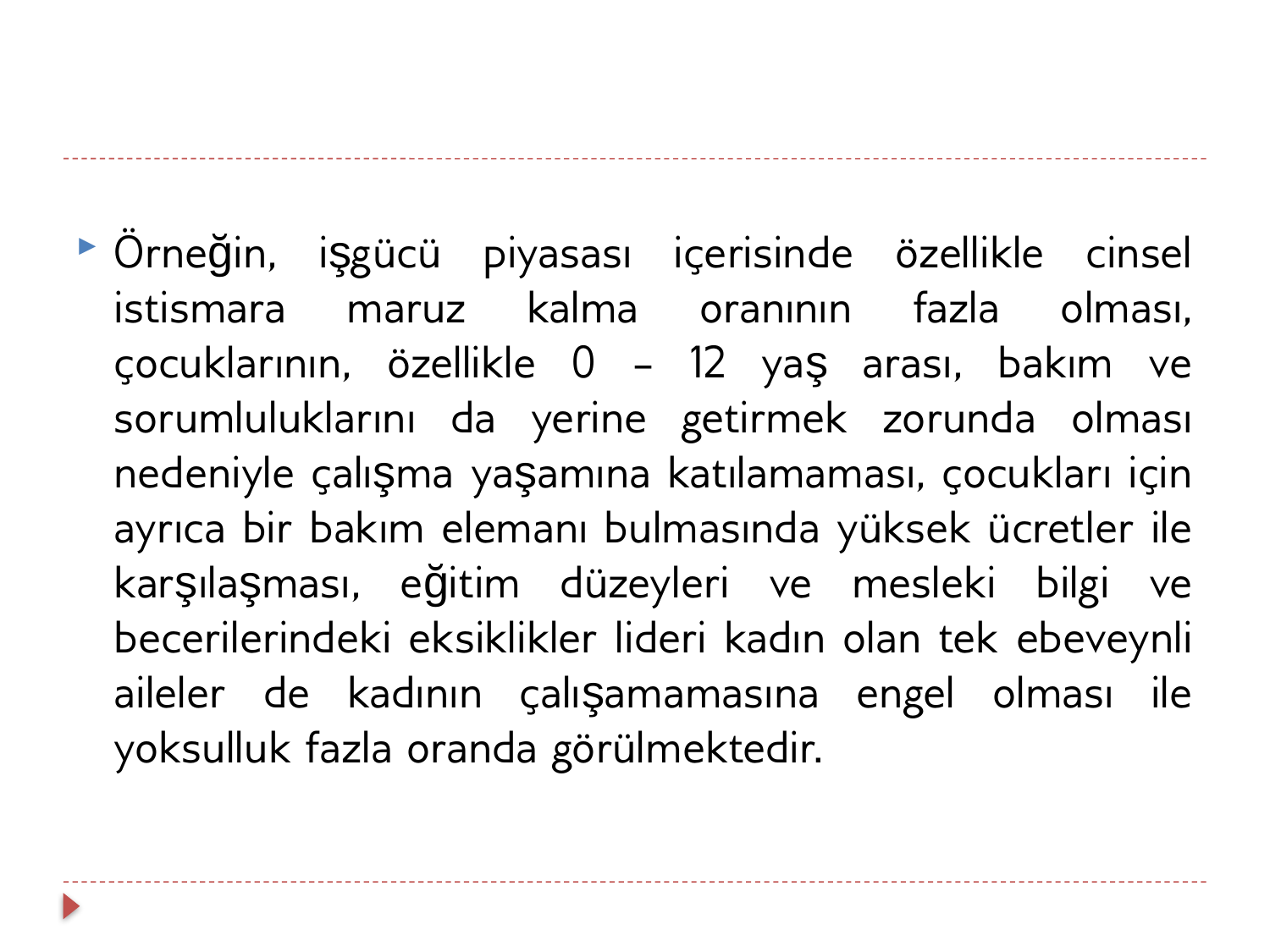

Örneğin, işgücü piyasası içerisinde özellikle cinsel istismara maruz kalma oranının fazla olması, çocuklarının, özellikle 0 – 12 yaş arası, bakım ve sorumluluklarını da yerine getirmek zorunda olması nedeniyle çalışma yaşamına katılamaması, çocukları için ayrıca bir bakım elemanı bulmasında yüksek ücretler ile karşılaşması, eğitim düzeyleri ve mesleki bilgi ve becerilerindeki eksiklikler lideri kadın olan tek ebeveynli aileler de kadının çalışamamasına engel olması ile yoksulluk fazla oranda görülmektedir.